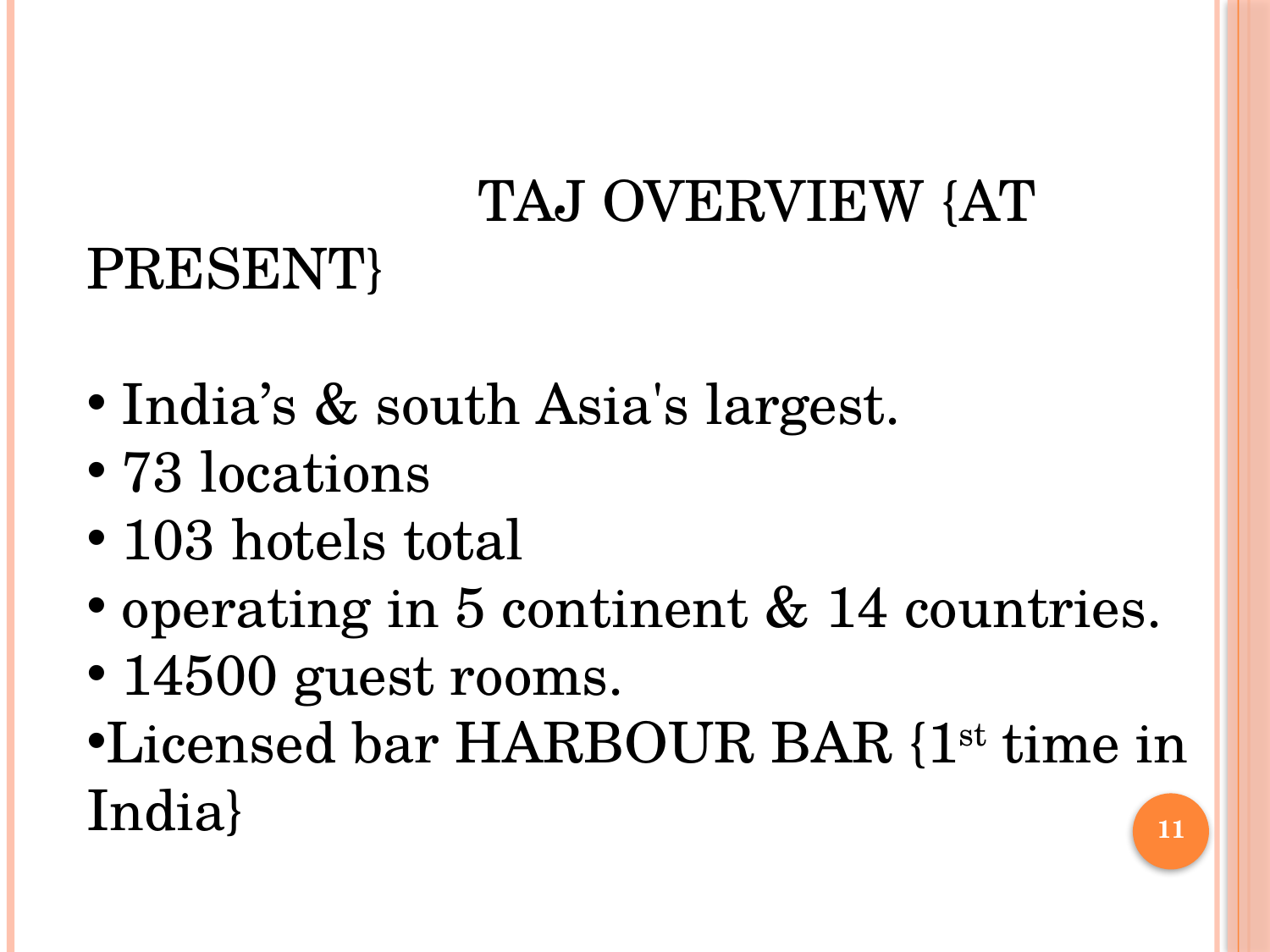

TAJ OVERVIEW {AT PRESENT}

 India’s & south Asia's largest.
 73 locations
 103 hotels total
 operating in 5 continent & 14 countries.
 14500 guest rooms.
Licensed bar HARBOUR BAR {1st time in India}
11